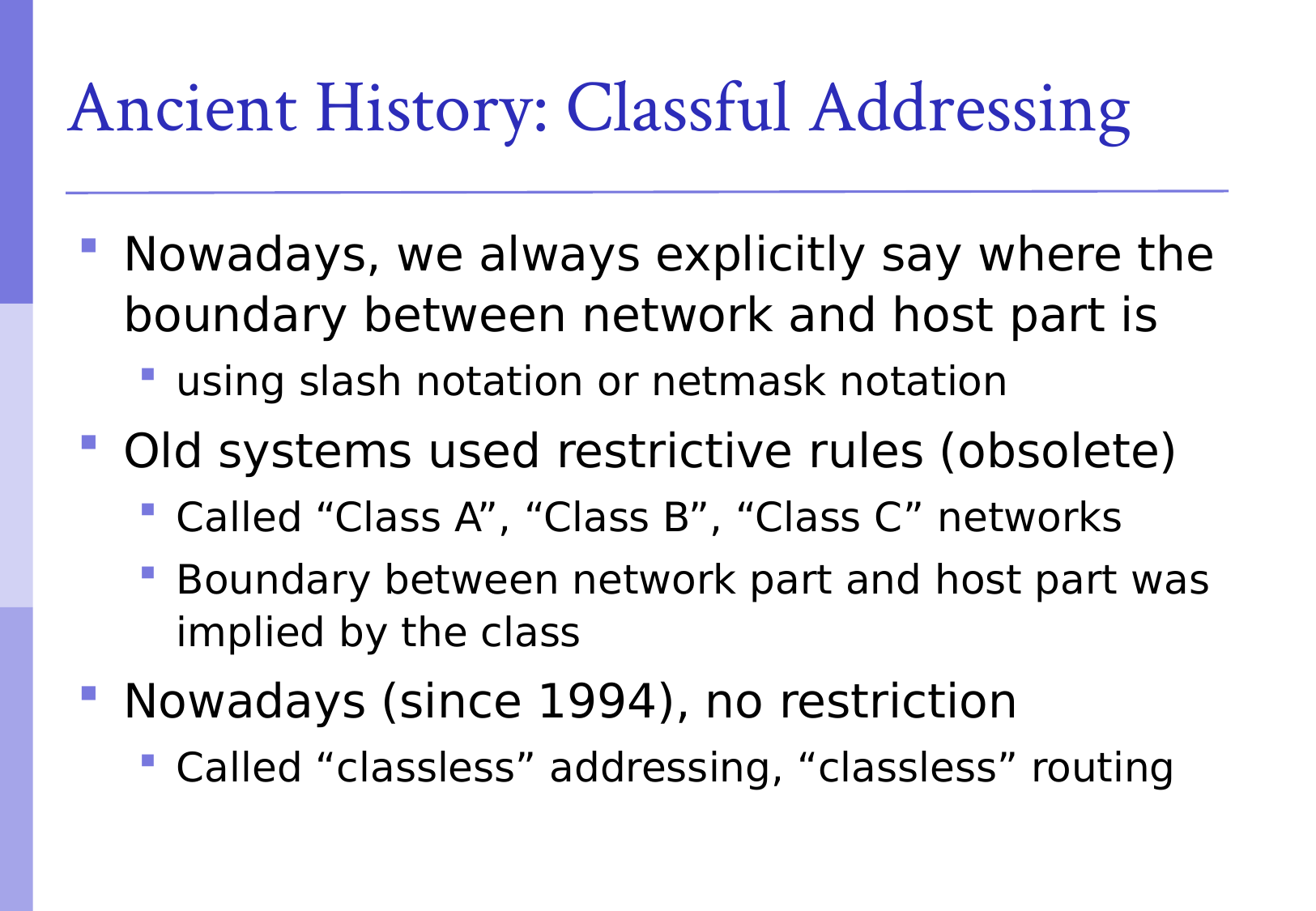

# Ancient History: Classful Addressing
Nowadays, we always explicitly say where the boundary between network and host part is
using slash notation or netmask notation
Old systems used restrictive rules (obsolete)‏
Called “Class A”, “Class B”, “Class C” networks
Boundary between network part and host part was implied by the class
Nowadays (since 1994), no restriction
Called “classless” addressing, “classless” routing